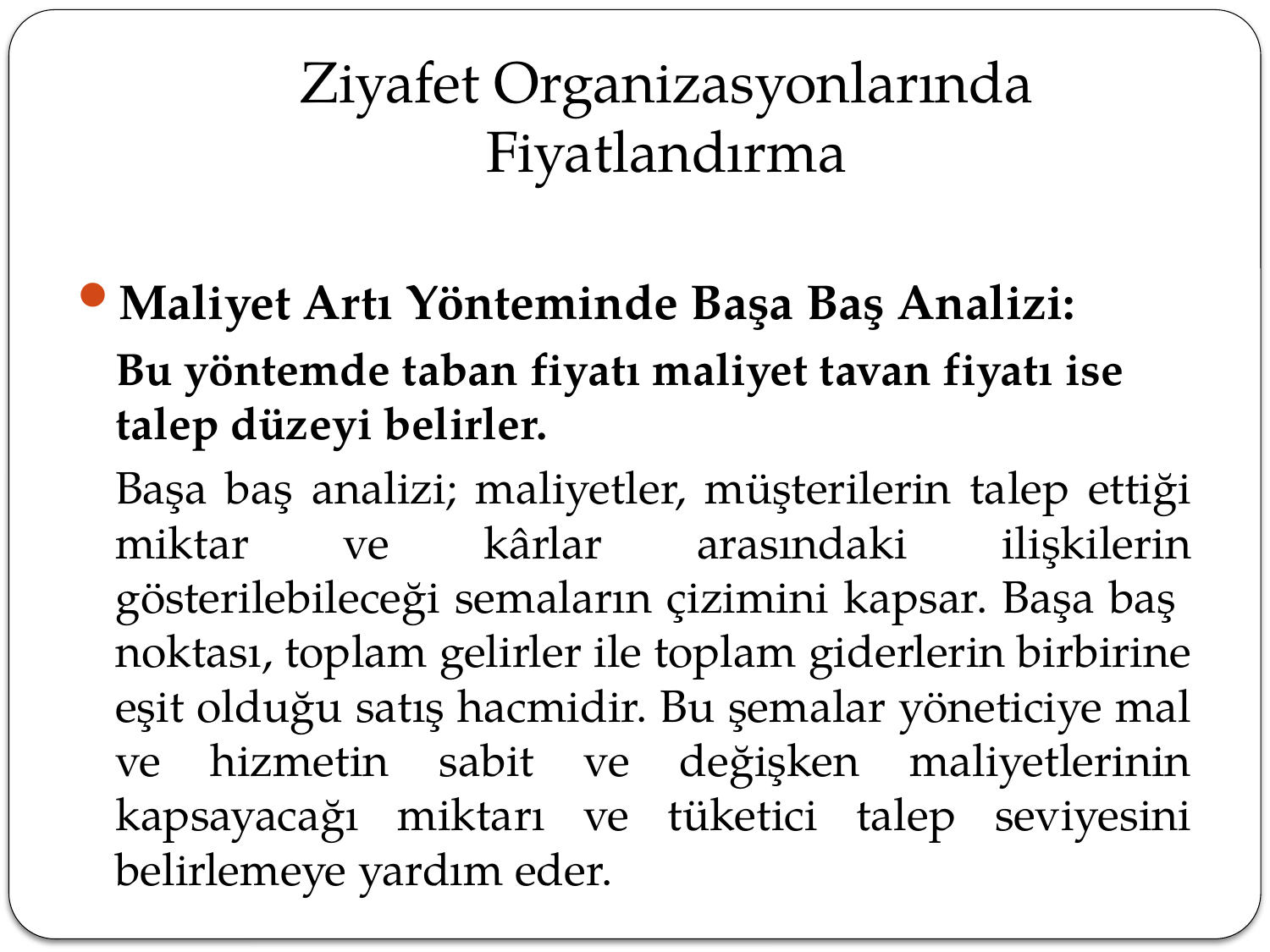

# Ziyafet Organizasyonlarında Fiyatlandırma

Maliyet Artı Yönteminde Başa Baş Analizi:
	Bu yöntemde taban fiyatı maliyet tavan fiyatı ise talep düzeyi belirler.
	Başa baş analizi; maliyetler, müşterilerin talep ettiği miktar ve kârlar arasındaki ilişkilerin gösterilebileceği semaların çizimini kapsar. Başa baş  noktası, toplam gelirler ile toplam giderlerin birbirine eşit olduğu satış hacmidir. Bu şemalar yöneticiye mal ve hizmetin sabit ve değişken maliyetlerinin kapsayacağı miktarı ve tüketici talep seviyesini belirlemeye yardım eder.